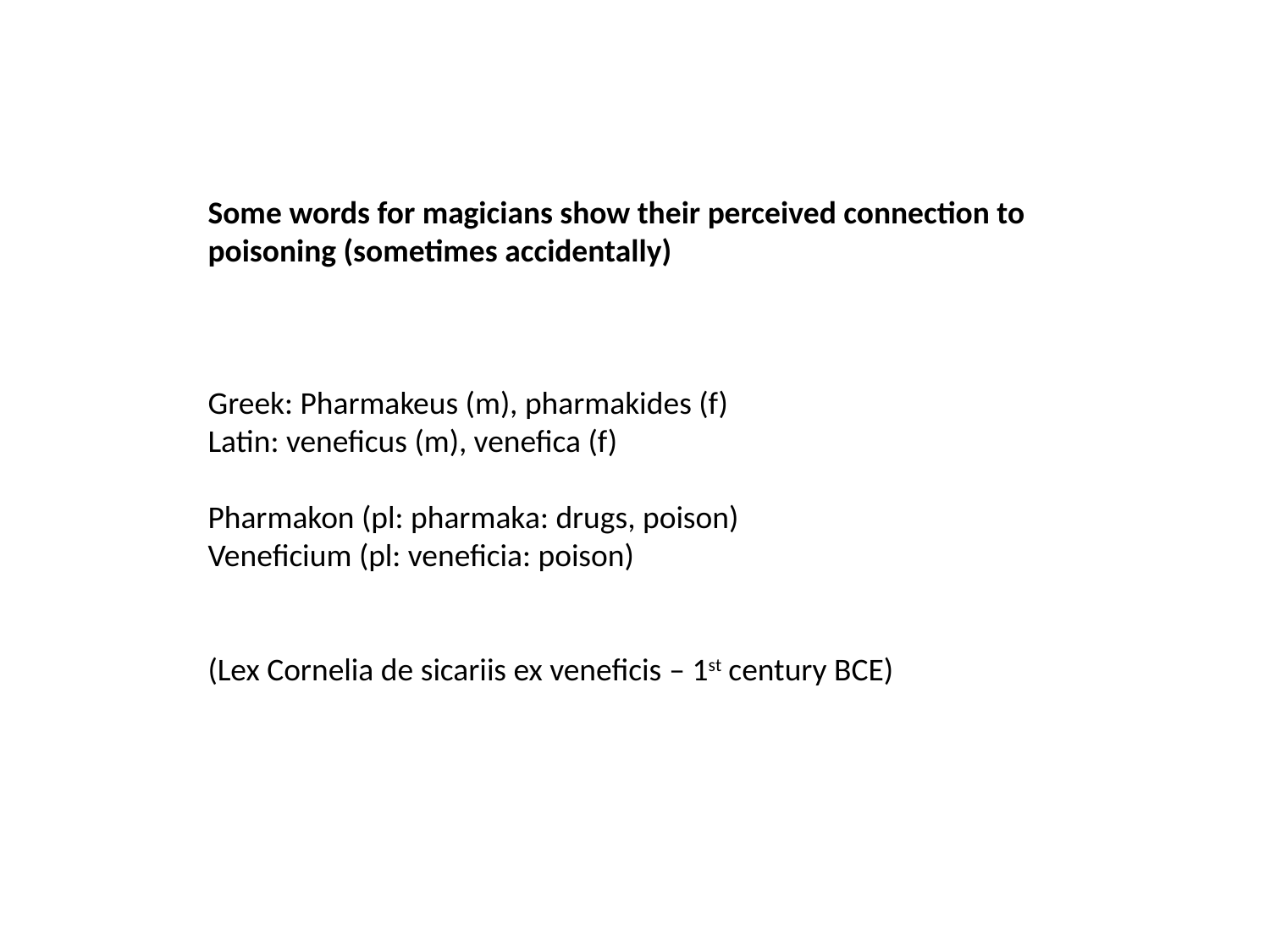

Some words for magicians show their perceived connection to poisoning (sometimes accidentally)

Greek: Pharmakeus (m), pharmakides (f)
Latin: veneficus (m), venefica (f)

Pharmakon (pl: pharmaka: drugs, poison)
Veneficium (pl: veneficia: poison)

(Lex Cornelia de sicariis ex veneficis – 1st century BCE)